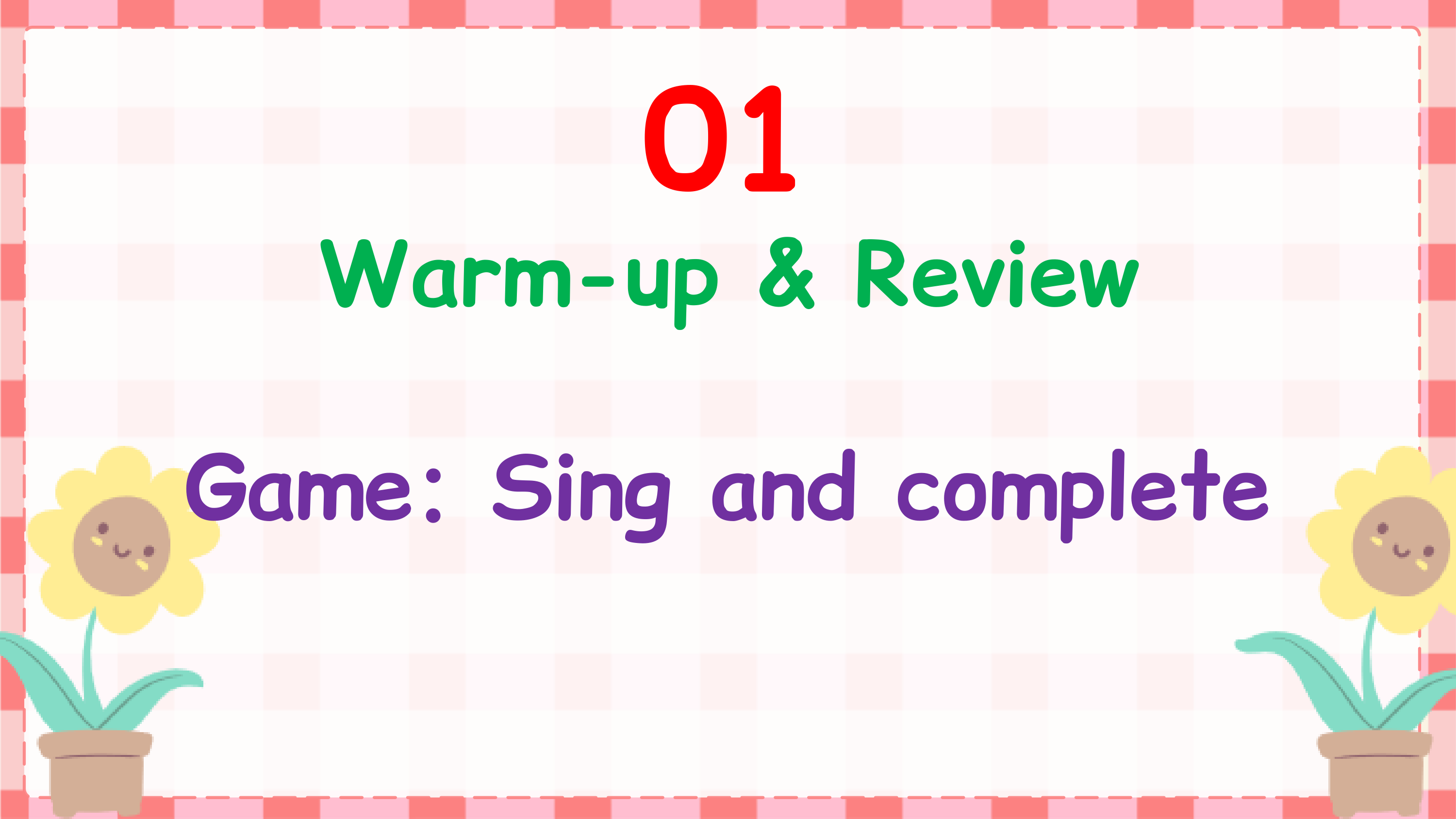

01
Warm-up & Review

Game: Sing and complete